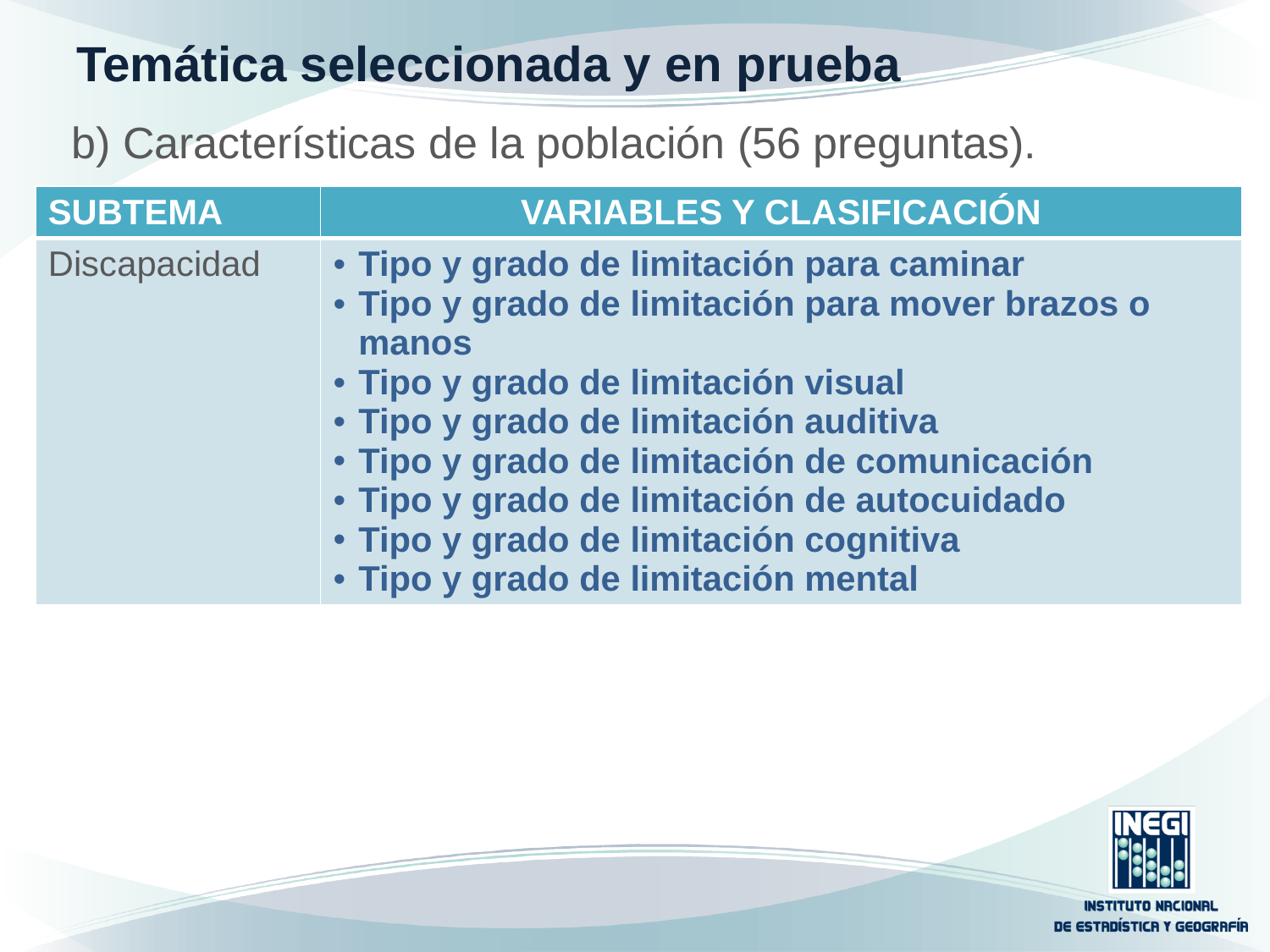

# Temática seleccionada y en prueba
b) Características de la población (56 preguntas).
| SUBTEMA | VARIABLES Y CLASIFICACIÓN |
| --- | --- |
| Discapacidad | Tipo y grado de limitación para caminar Tipo y grado de limitación para mover brazos o manos Tipo y grado de limitación visual Tipo y grado de limitación auditiva Tipo y grado de limitación de comunicación Tipo y grado de limitación de autocuidado Tipo y grado de limitación cognitiva Tipo y grado de limitación mental |